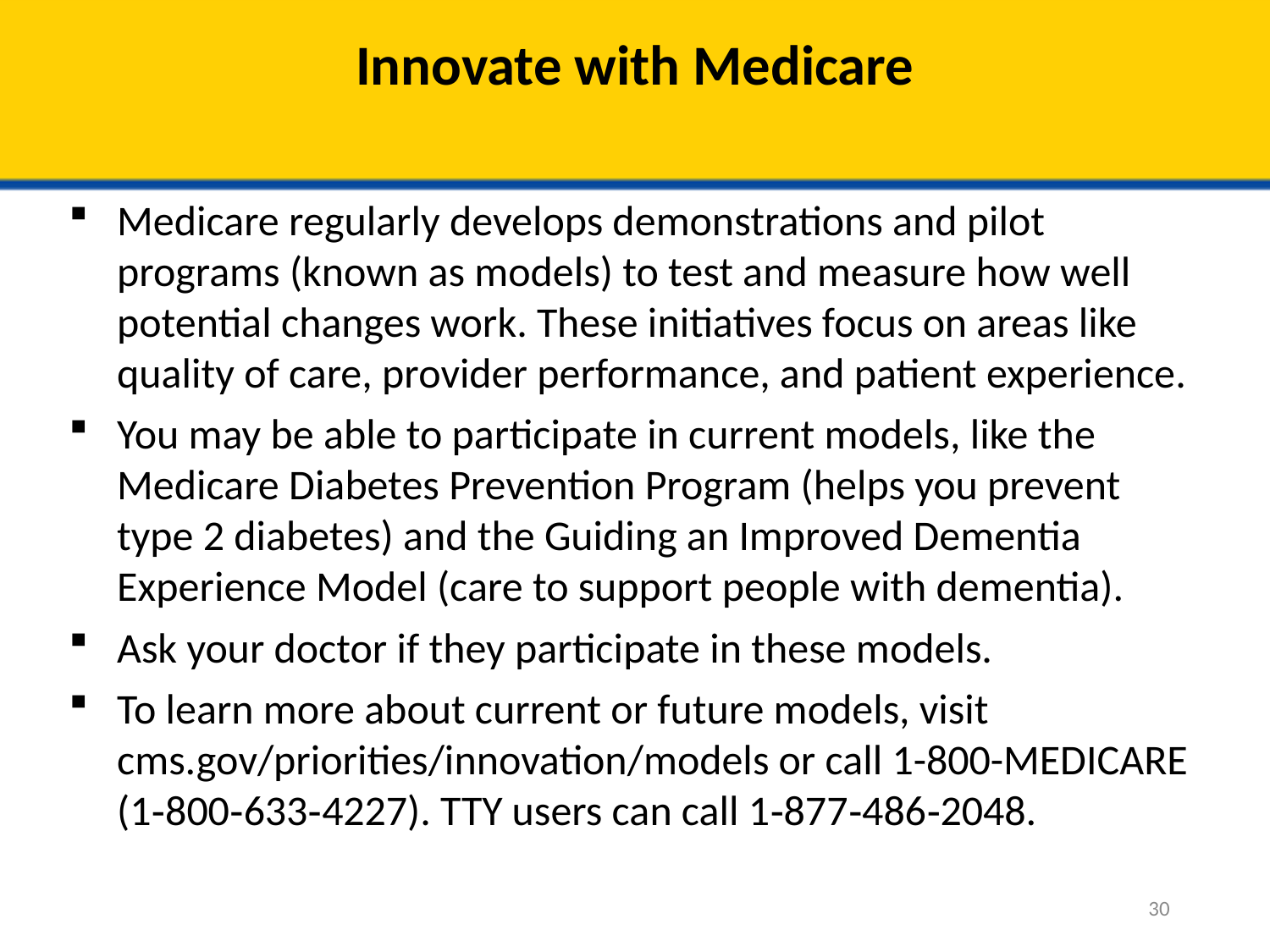

# Innovate with Medicare
Medicare regularly develops demonstrations and pilot programs (known as models) to test and measure how well potential changes work. These initiatives focus on areas like quality of care, provider performance, and patient experience.
You may be able to participate in current models, like the Medicare Diabetes Prevention Program (helps you prevent type 2 diabetes) and the Guiding an Improved Dementia Experience Model (care to support people with dementia).
Ask your doctor if they participate in these models.
To learn more about current or future models, visit cms.gov/priorities/innovation/models or call 1-800-MEDICARE (1‑800‑633‑4227). TTY users can call 1‑877‑486‑2048.
30